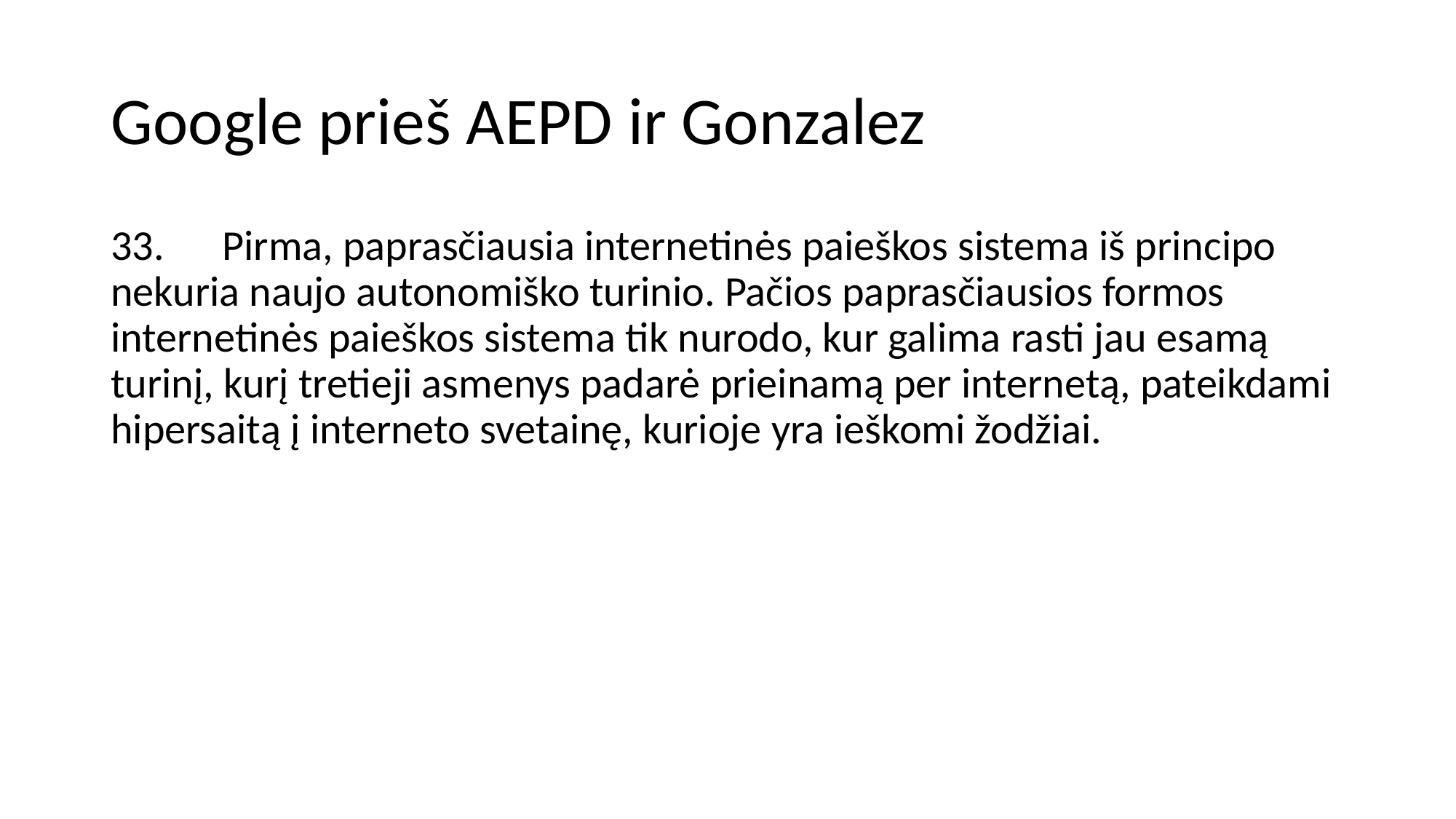

# Google prieš AEPD ir Gonzalez
33.      Pirma, paprasčiausia internetinės paieškos sistema iš principo nekuria naujo autonomiško turinio. Pačios paprasčiausios formos internetinės paieškos sistema tik nurodo, kur galima rasti jau esamą turinį, kurį tretieji asmenys padarė prieinamą per internetą, pateikdami hipersaitą į interneto svetainę, kurioje yra ieškomi žodžiai.